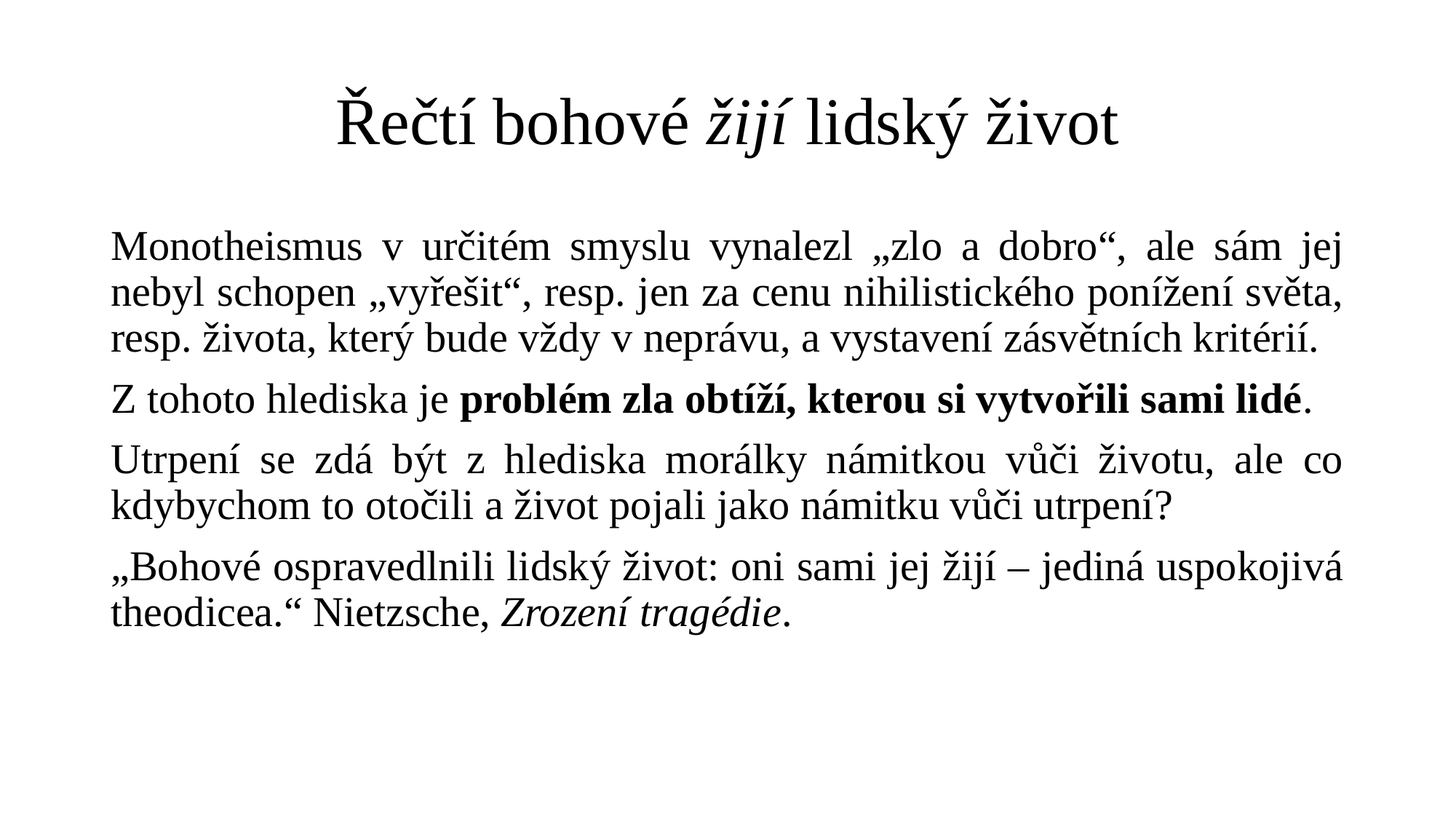

# Řečtí bohové žijí lidský život
Monotheismus v určitém smyslu vynalezl „zlo a dobro“, ale sám jej nebyl schopen „vyřešit“, resp. jen za cenu nihilistického ponížení světa, resp. života, který bude vždy v neprávu, a vystavení zásvětních kritérií.
Z tohoto hlediska je problém zla obtíží, kterou si vytvořili sami lidé.
Utrpení se zdá být z hlediska morálky námitkou vůči životu, ale co kdybychom to otočili a život pojali jako námitku vůči utrpení?
„Bohové ospravedlnili lidský život: oni sami jej žijí – jediná uspokojivá theodicea.“ Nietzsche, Zrození tragédie.